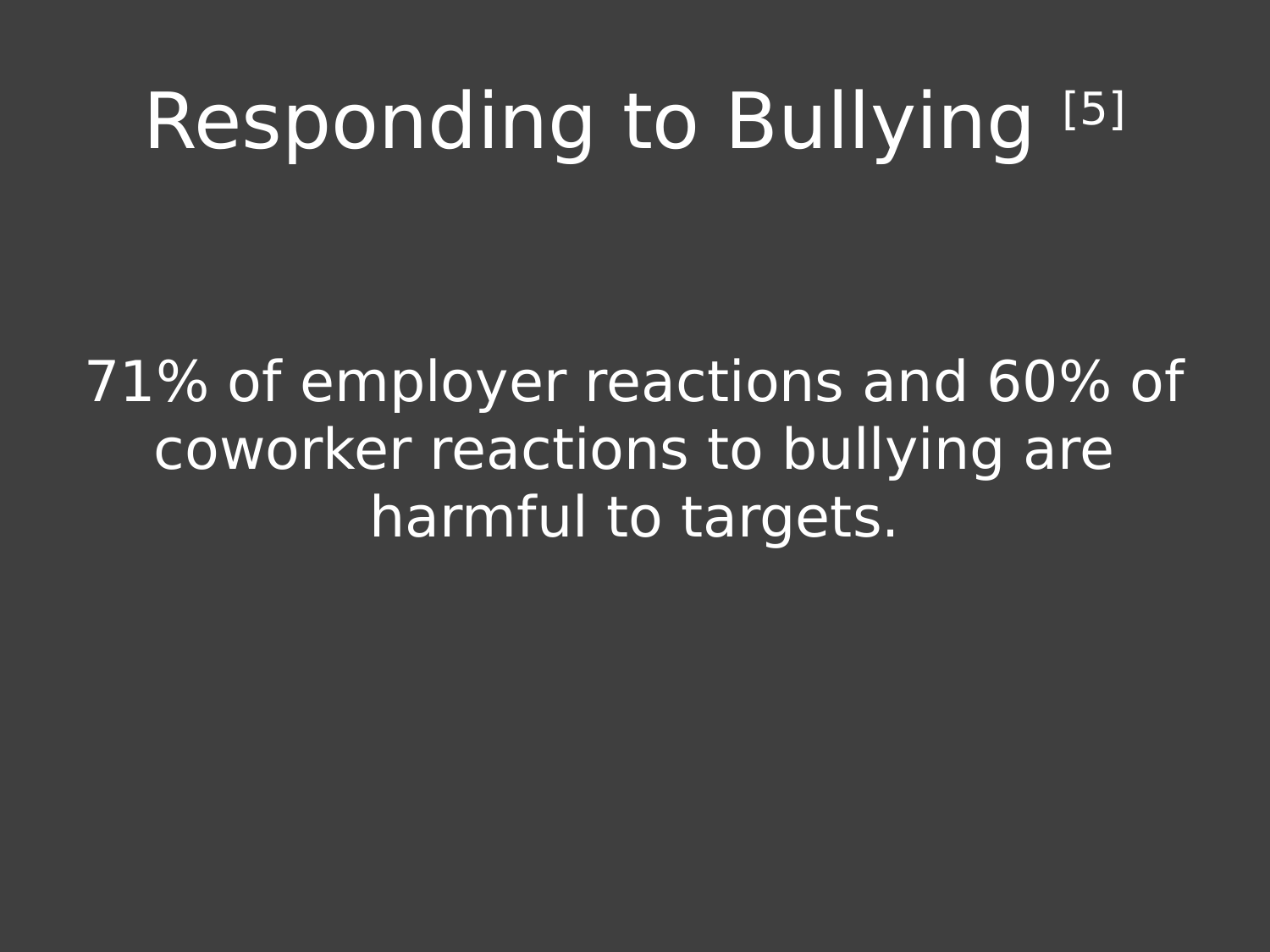

# Responding to Bullying [5]
71% of employer reactions and 60% of coworker reactions to bullying are harmful to targets.